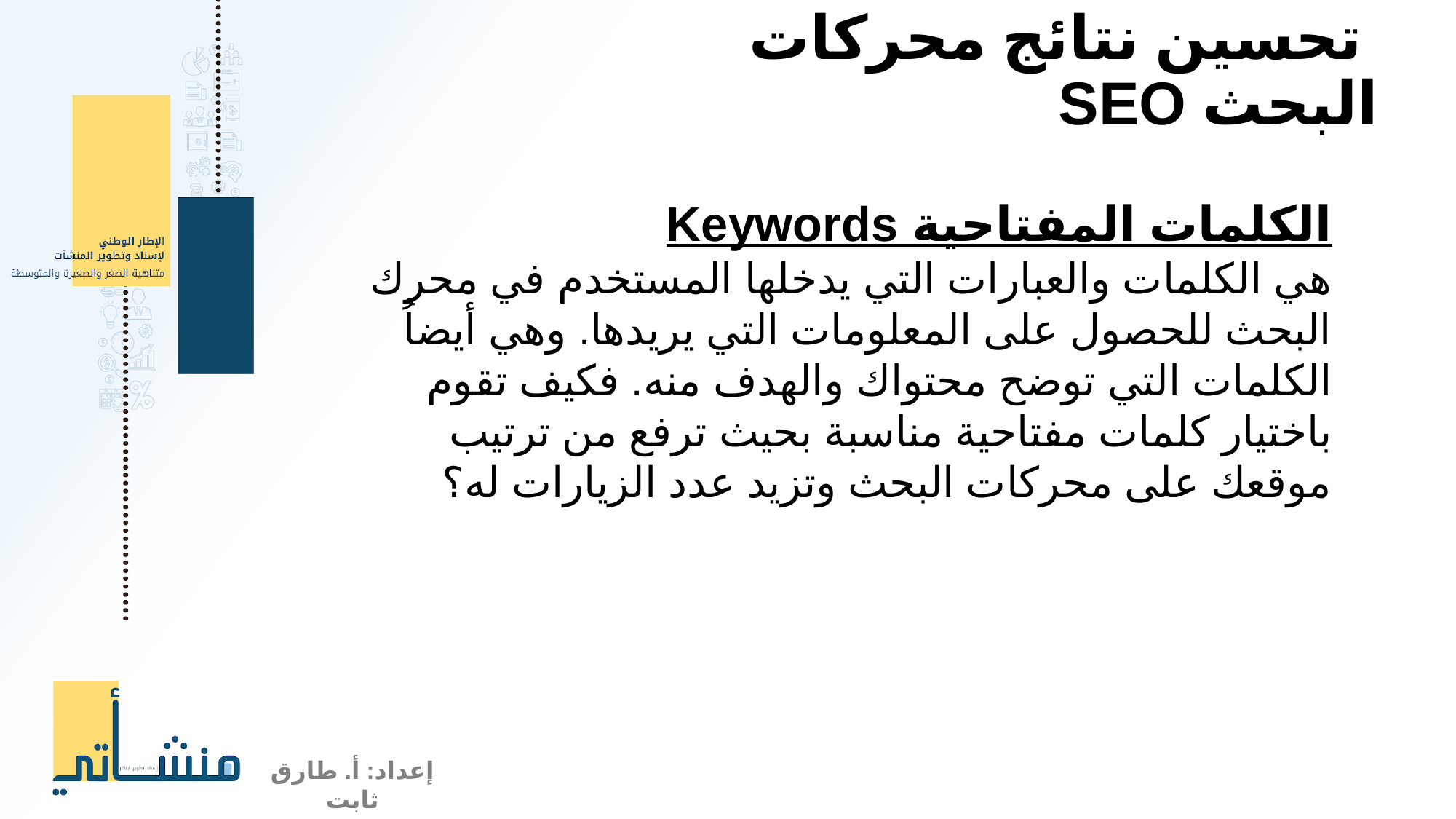

تحسين نتائج محركات البحث SEO
الكلمات المفتاحية Keywords
هي الكلمات والعبارات التي يدخلها المستخدم في محرك البحث للحصول على المعلومات التي يريدها. وهي أيضاُ الكلمات التي توضح محتواك والهدف منه. فكيف تقوم باختيار كلمات مفتاحية مناسبة بحيث ترفع من ترتيب موقعك على محركات البحث وتزيد عدد الزيارات له؟
إعداد: أ. طارق ثابت